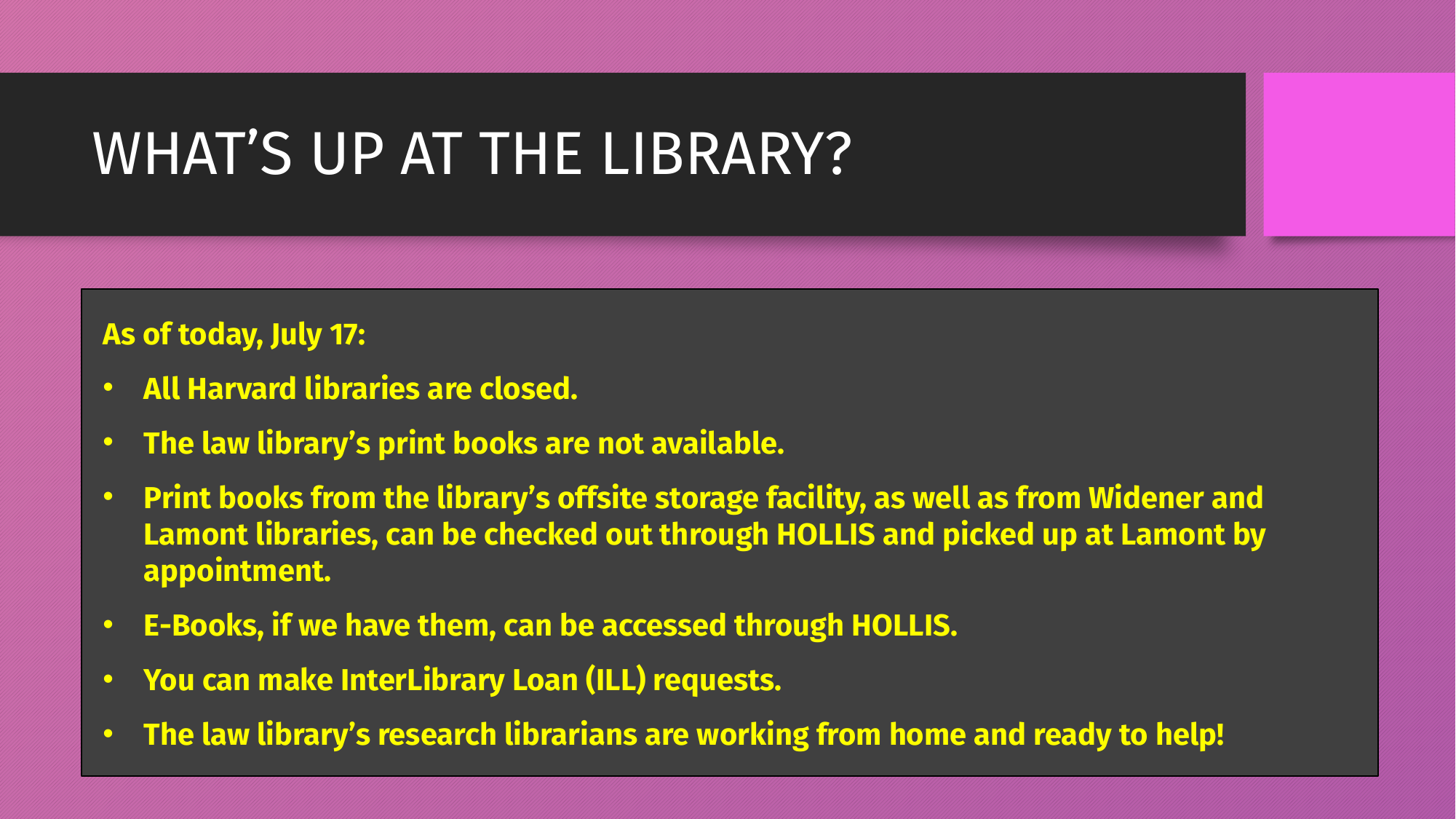

# What’s Up At The Library?
As of today, July 17:
All Harvard libraries are closed.
The law library’s print books are not available.
Print books from the library’s offsite storage facility, as well as from Widener and Lamont libraries, can be checked out through HOLLIS and picked up at Lamont by appointment.
E-Books, if we have them, can be accessed through HOLLIS.
You can make InterLibrary Loan (ILL) requests.
The law library’s research librarians are working from home and ready to help!